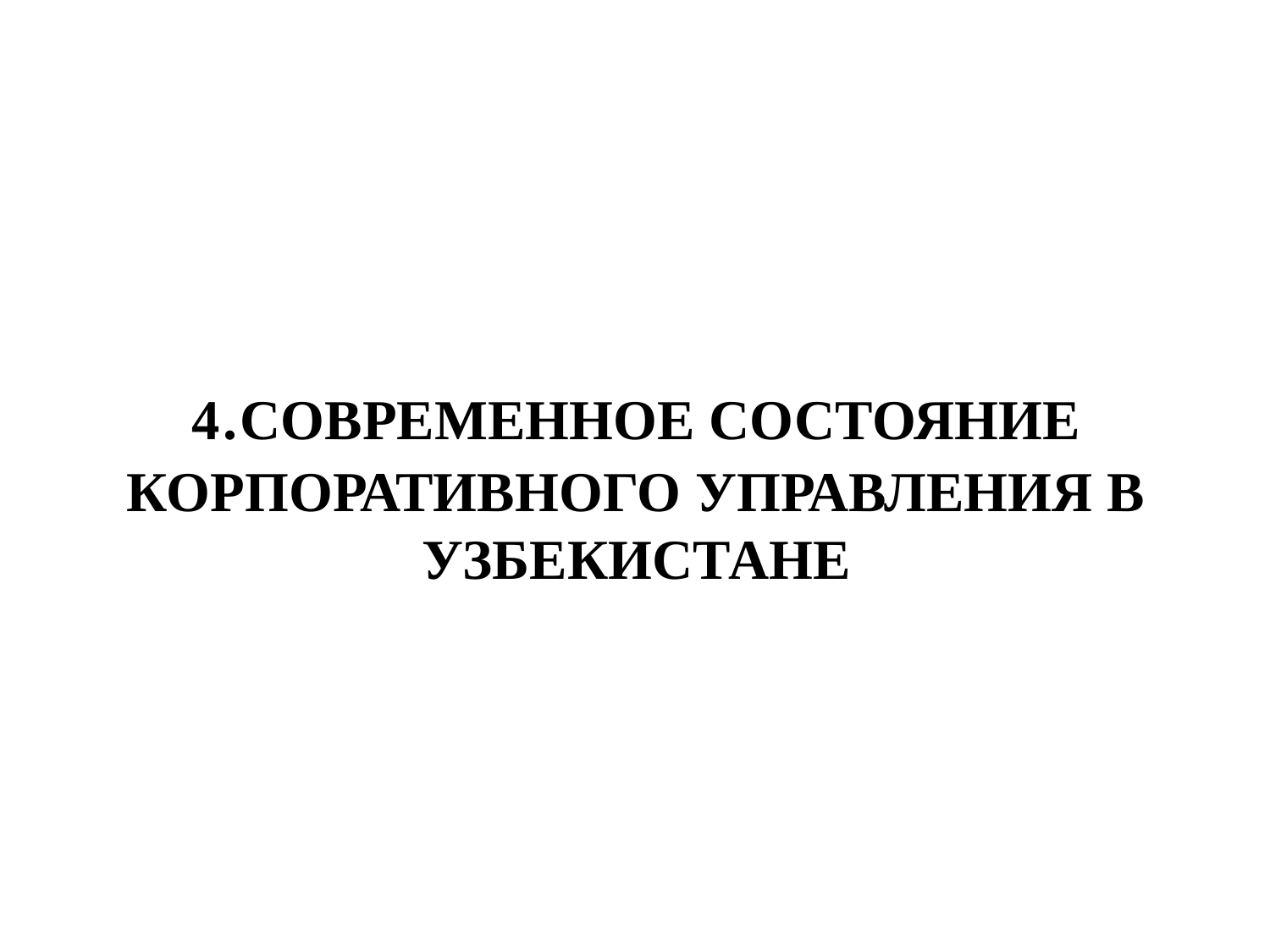

# 4.СОВРЕМЕННОЕ СОСТОЯНИЕ КОРПОРАТИВНОГО УПРАВЛЕНИЯ В УЗБЕКИСТАНЕ